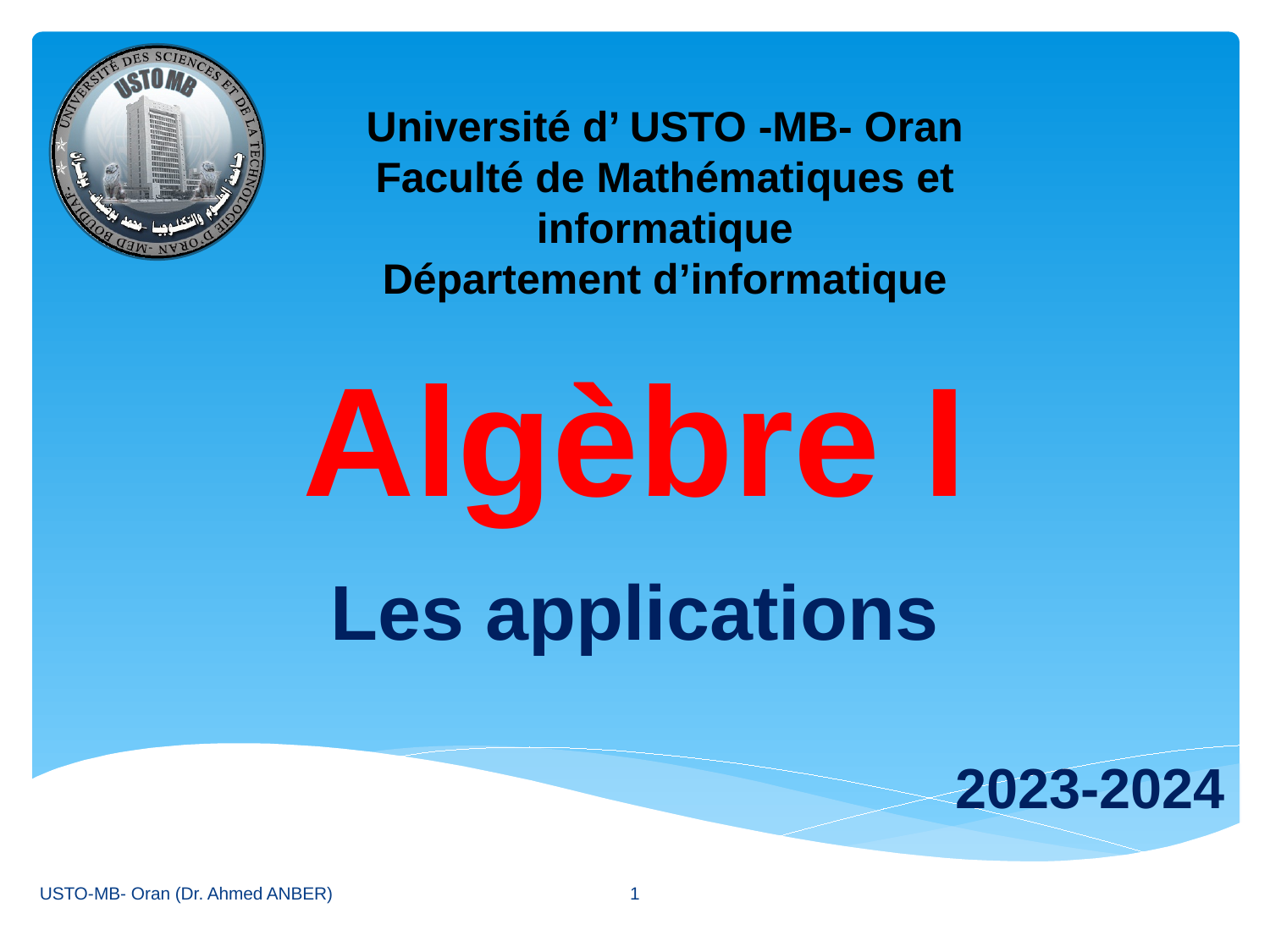

Université d’ USTO -MB- Oran
Faculté de Mathématiques et informatique
Département d’informatique
# Algèbre I
Les applications
2023-2024
1
USTO-MB- Oran (Dr. Ahmed ANBER)